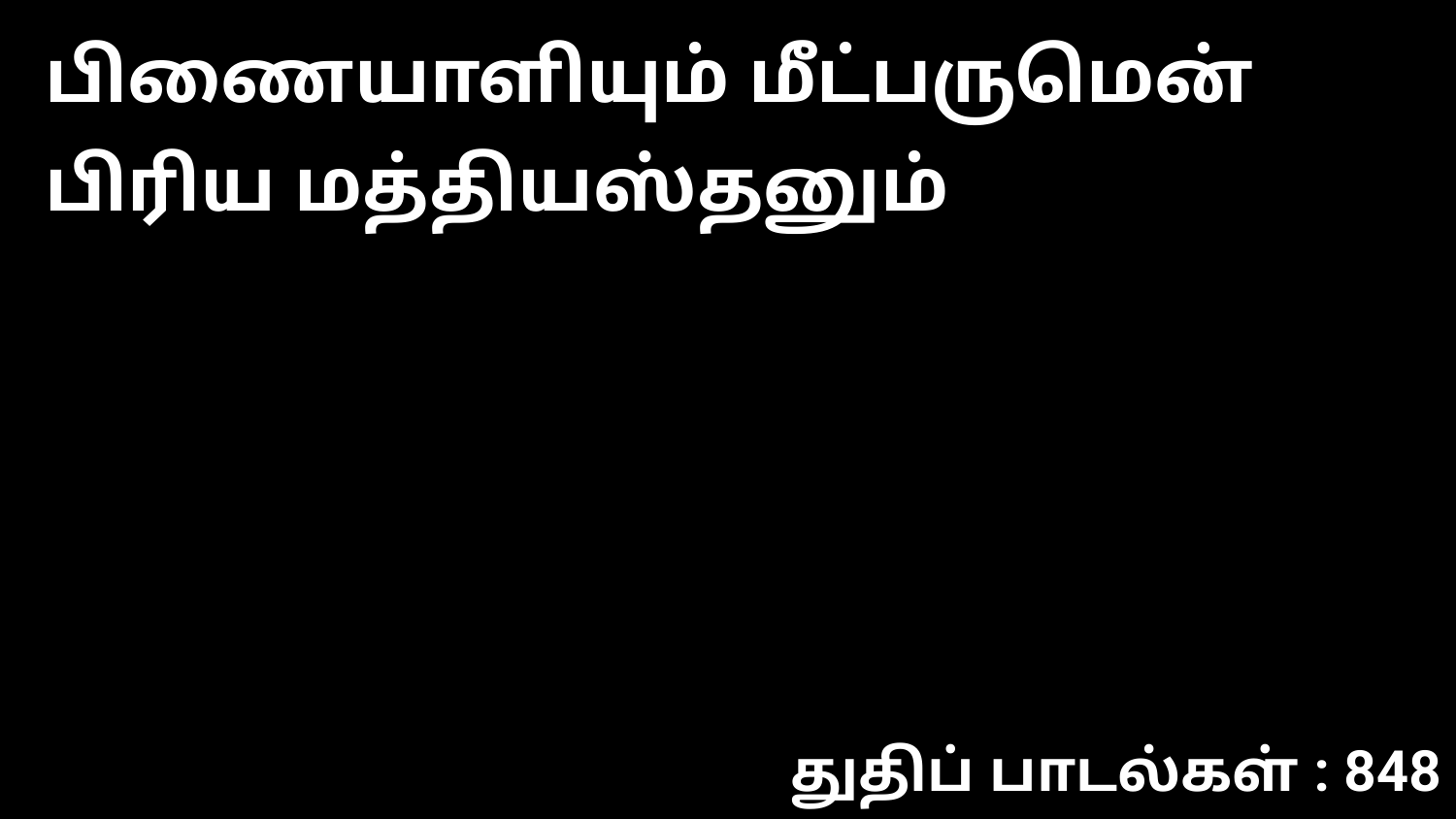

பிணையாளியும் மீட்பருமென் பிரிய மத்தியஸ்தனும்
துதிப் பாடல்கள் : 848